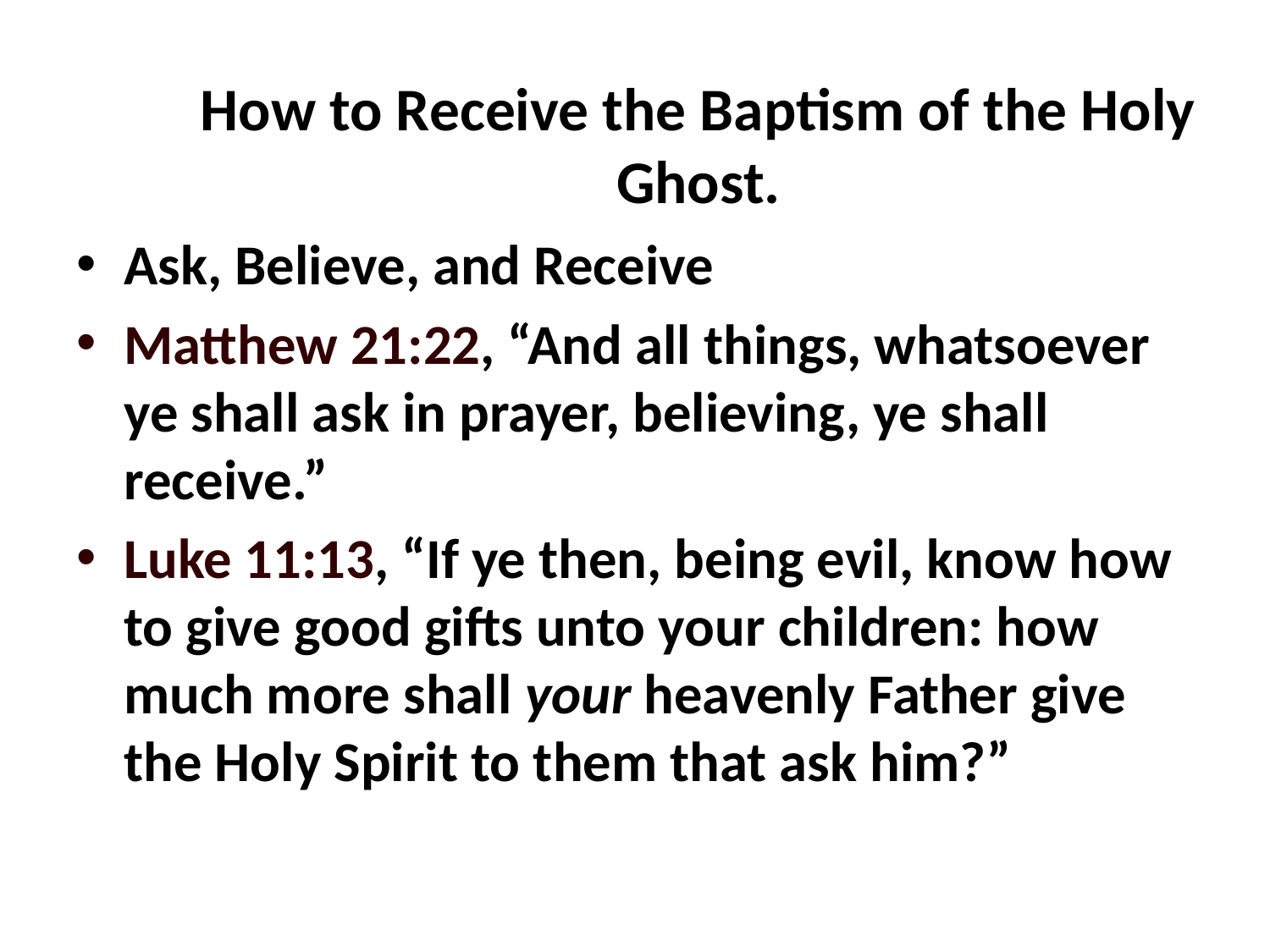

# How to Receive the Baptism of the Holy Ghost.
Ask, Believe, and Receive
Matthew 21:22, “And all things, whatsoever ye shall ask in prayer, believing, ye shall receive.”
Luke 11:13, “If ye then, being evil, know how to give good gifts unto your children: how much more shall your heavenly Father give the Holy Spirit to them that ask him?”